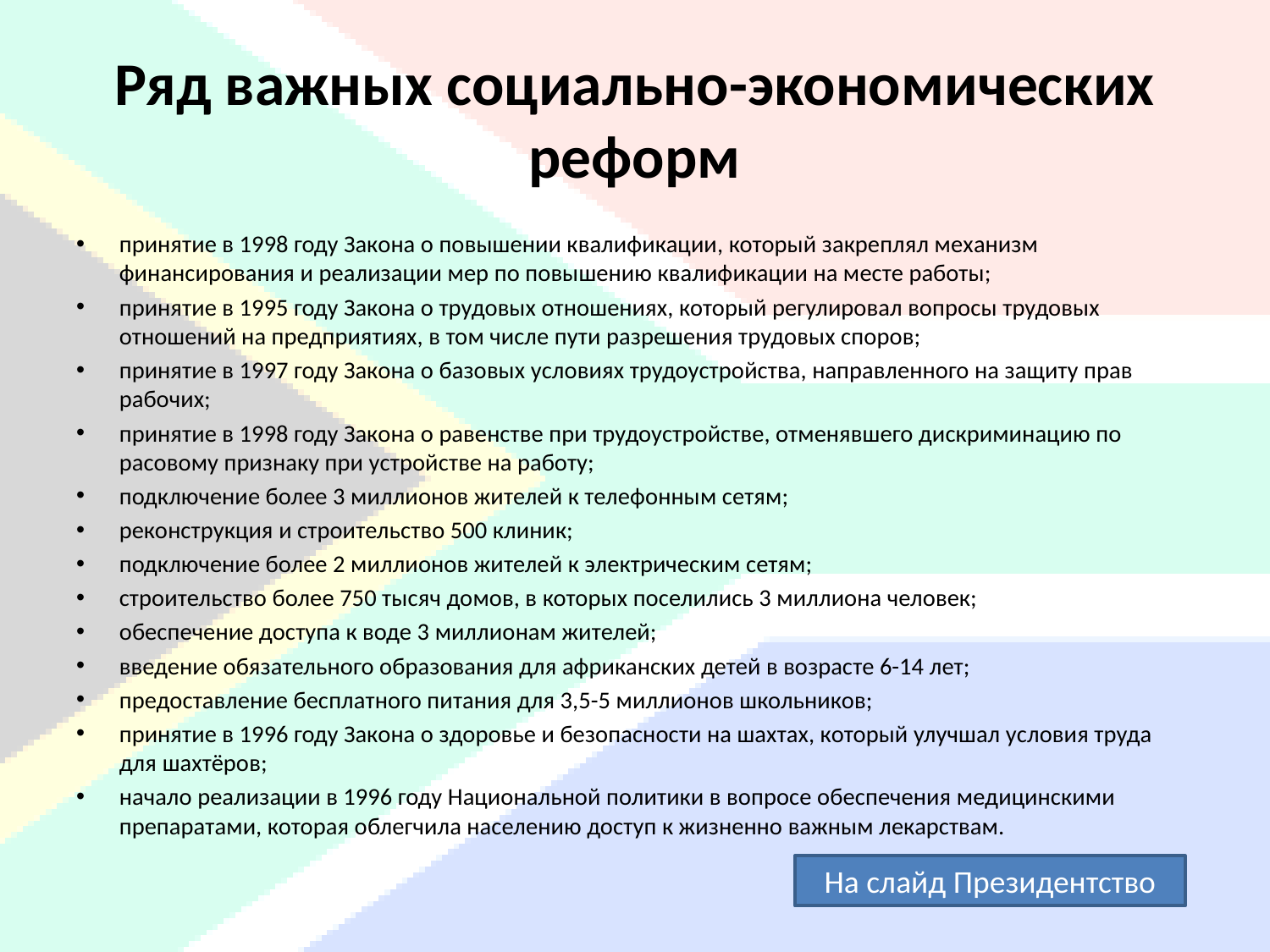

# Ряд важных социально-экономических реформ
принятие в 1998 году Закона о повышении квалификации, который закреплял механизм финансирования и реализации мер по повышению квалификации на месте работы;
принятие в 1995 году Закона о трудовых отношениях, который регулировал вопросы трудовых отношений на предприятиях, в том числе пути разрешения трудовых споров;
принятие в 1997 году Закона о базовых условиях трудоустройства, направленного на защиту прав рабочих;
принятие в 1998 году Закона о равенстве при трудоустройстве, отменявшего дискриминацию по расовому признаку при устройстве на работу;
подключение более 3 миллионов жителей к телефонным сетям;
реконструкция и строительство 500 клиник;
подключение более 2 миллионов жителей к электрическим сетям;
строительство более 750 тысяч домов, в которых поселились 3 миллиона человек;
обеспечение доступа к воде 3 миллионам жителей;
введение обязательного образования для африканских детей в возрасте 6-14 лет;
предоставление бесплатного питания для 3,5-5 миллионов школьников;
принятие в 1996 году Закона о здоровье и безопасности на шахтах, который улучшал условия труда для шахтёров;
начало реализации в 1996 году Национальной политики в вопросе обеспечения медицинскими препаратами, которая облегчила населению доступ к жизненно важным лекарствам.

На слайд Президентство